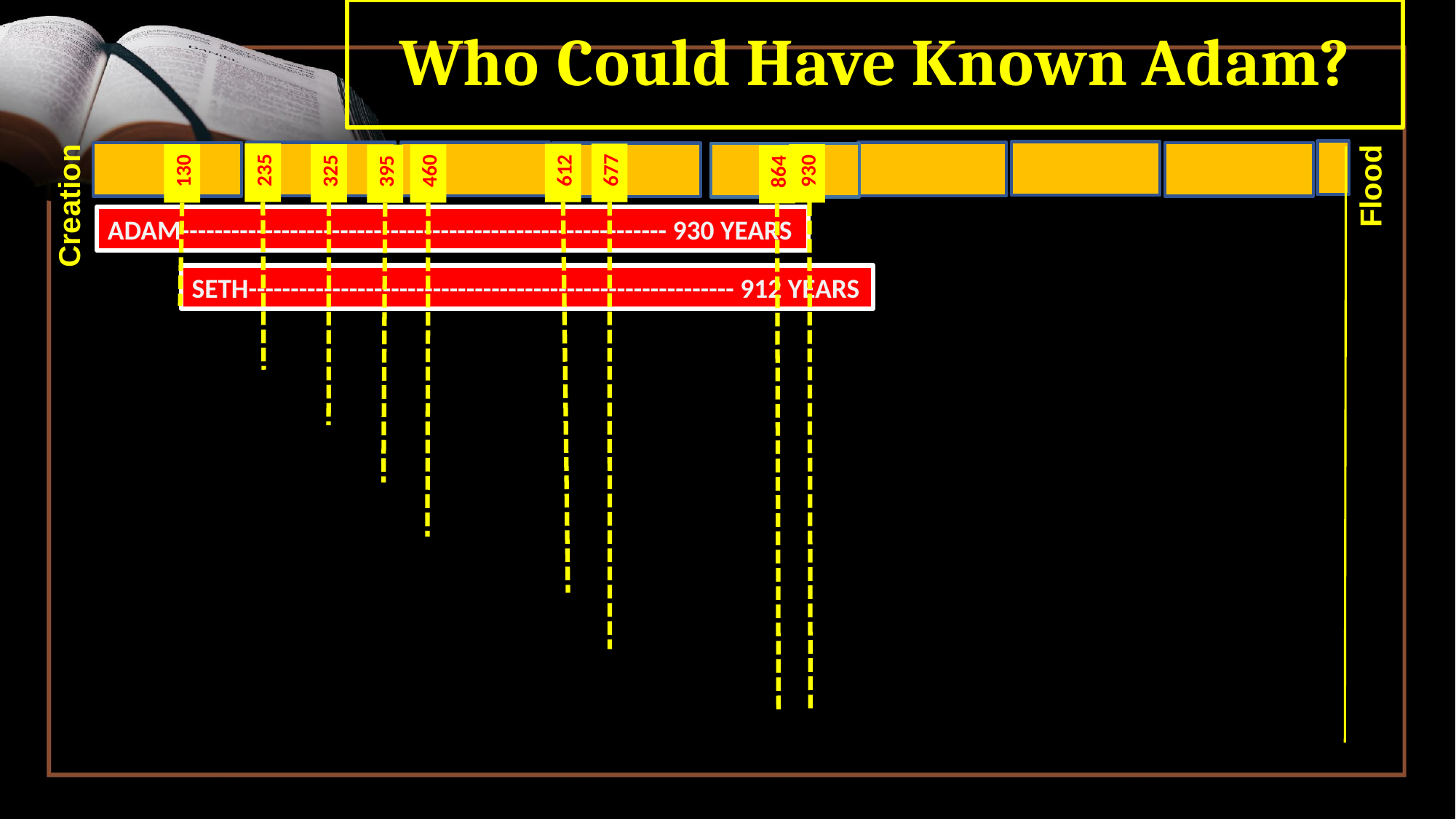

# Who Could Have Known Adam?

235
677
612
325
930
130
460
395
864
Flood
Creation
ADAM---------------------------------------------------------- 930 YEARS
SETH---------------------------------------------------------- 912 YEARS